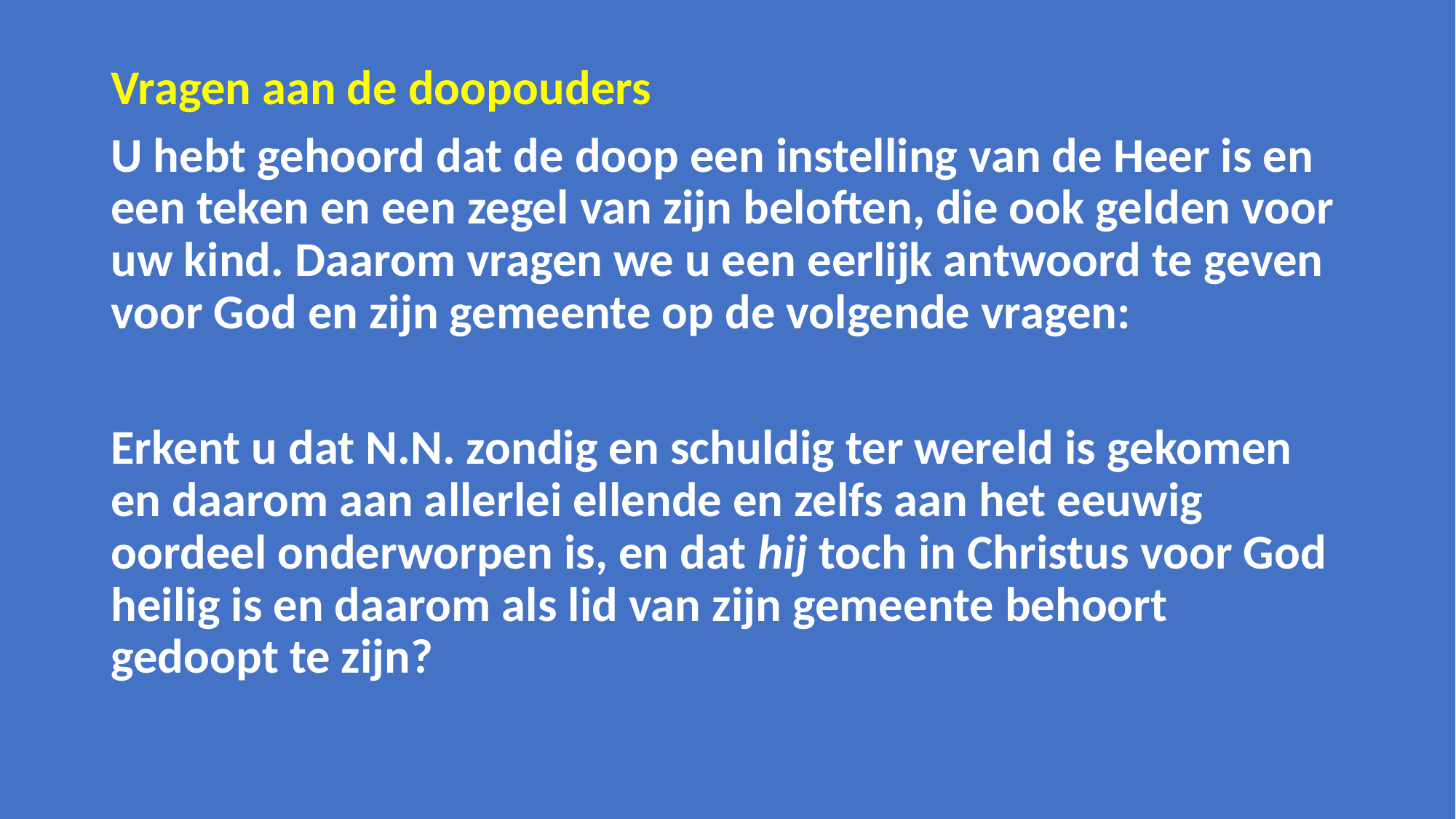

Vragen aan de doopouders
U hebt gehoord dat de doop een instelling van de Heer is en een teken en een zegel van zijn beloften, die ook gelden voor uw kind. Daarom vragen we u een eerlijk antwoord te geven voor God en zijn gemeente op de volgende vragen:

Erkent u dat N.N. zondig en schuldig ter wereld is gekomen en daarom aan allerlei ellende en zelfs aan het eeuwig oordeel onderworpen is, en dat hij toch in Christus voor God heilig is en daarom als lid van zijn gemeente behoort gedoopt te zijn?